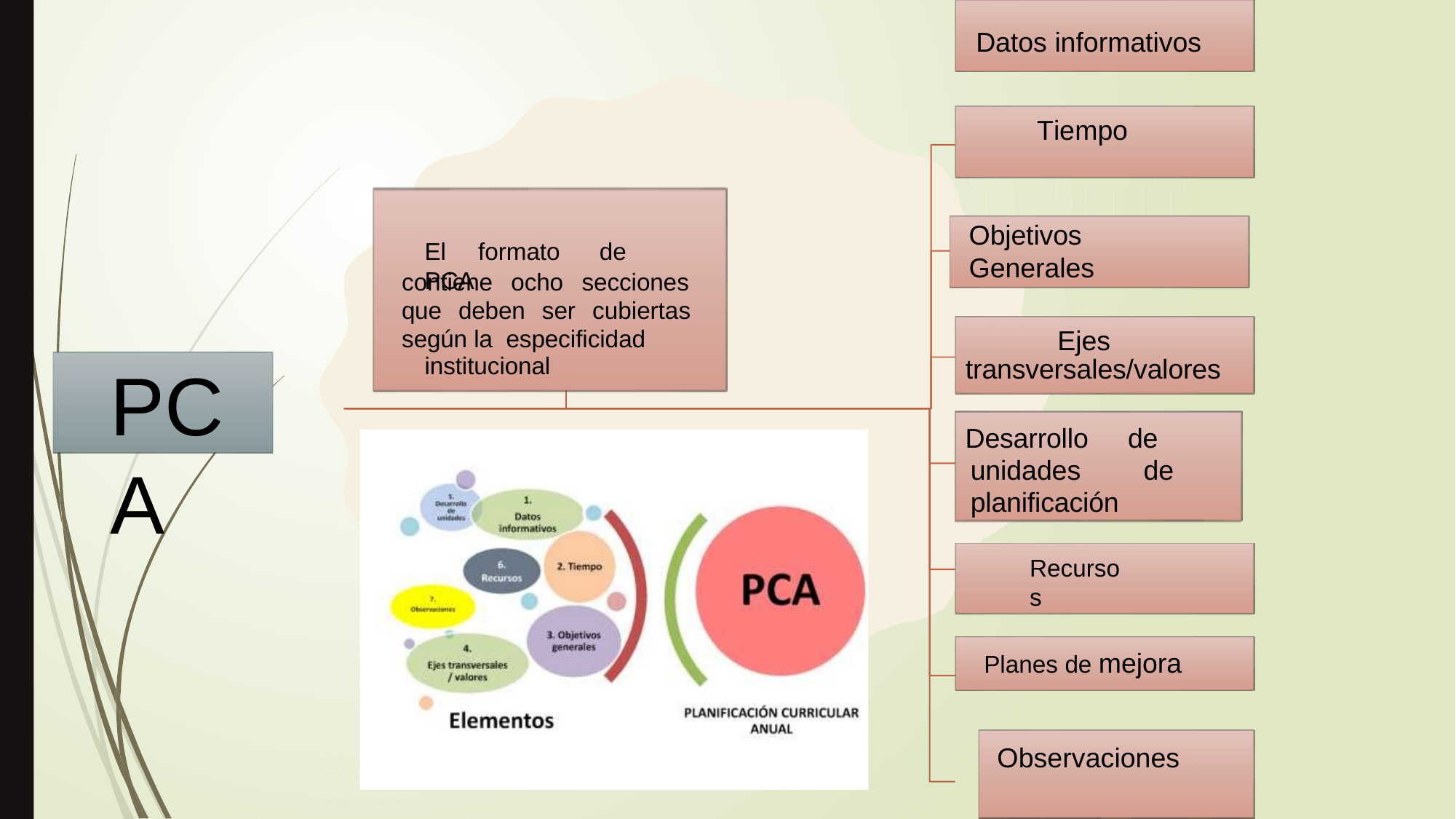

Datos informativos

Tiempo

Objetivos Generales
El	formato	de	PCA

contiene ocho secciones  que deben ser cubiertas  según la especificidad

Ejes  transversales/valores
institucional

PCA

Desarrollo de   unidades de  planificación

Recursos

Planes de mejora

Observaciones